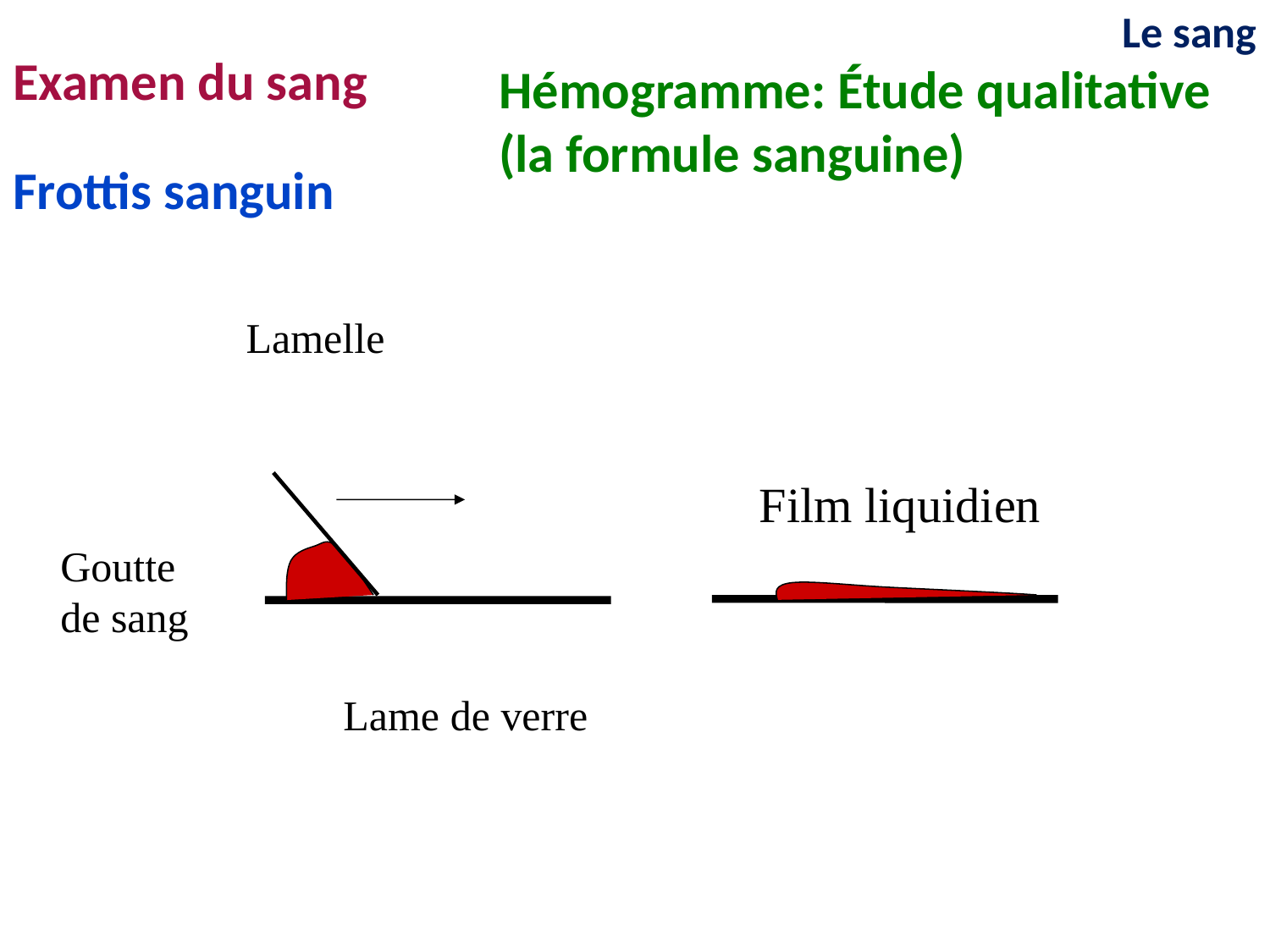

Le sang
Examen du sang
Hémogramme: Étude qualitative (la formule sanguine)
Frottis sanguin
Lamelle
Film liquidien

Goutte
de sang

Lame de verre